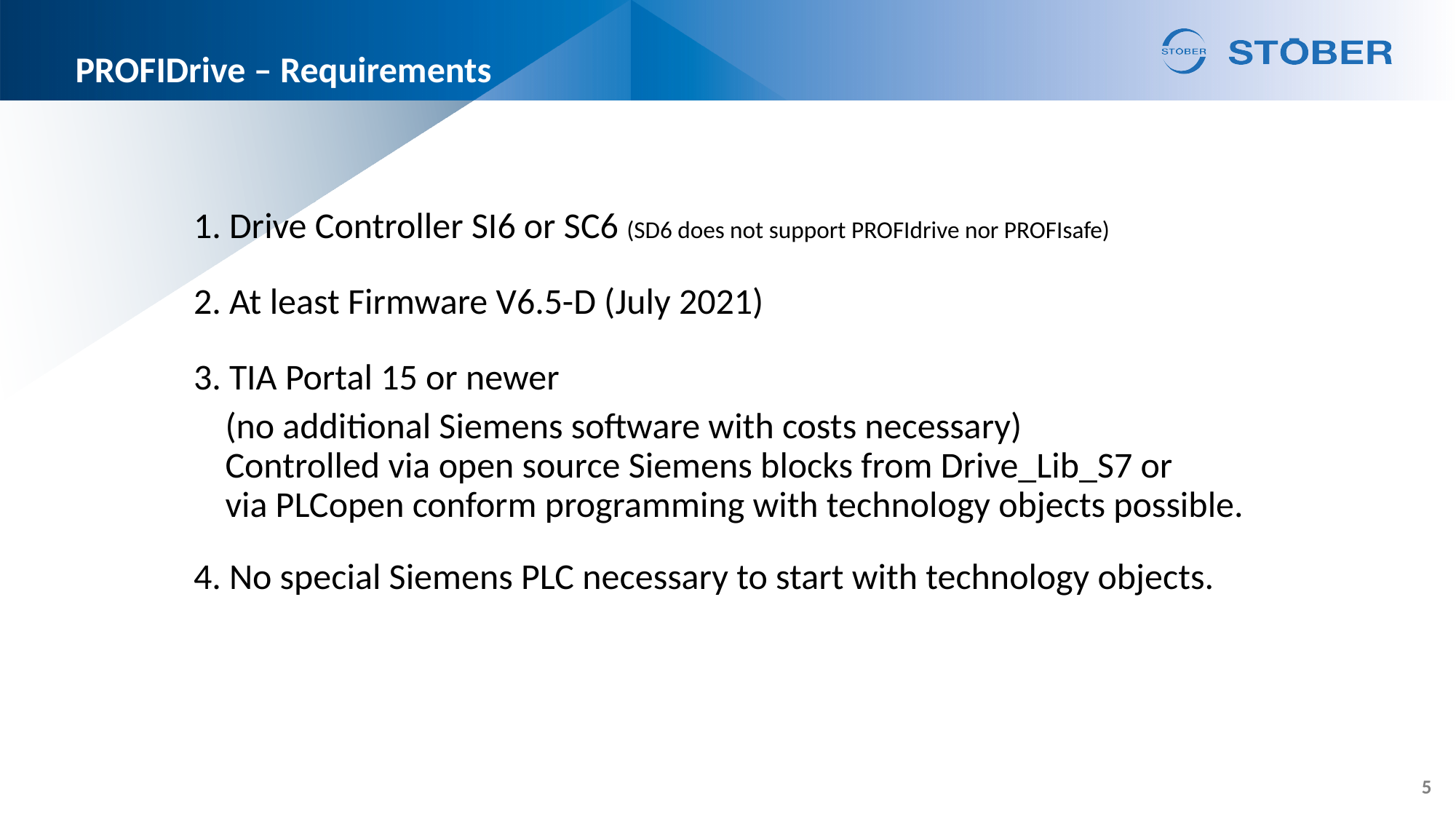

# PROFIDrive – Requirements
1. Drive Controller SI6 or SC6 (SD6 does not support PROFIdrive nor PROFIsafe)
2. At least Firmware V6.5-D (July 2021)
3. TIA Portal 15 or newer
	(no additional Siemens software with costs necessary)
	Controlled via open source Siemens blocks from Drive_Lib_S7 or
	via PLCopen conform programming with technology objects possible.
4. No special Siemens PLC necessary to start with technology objects.